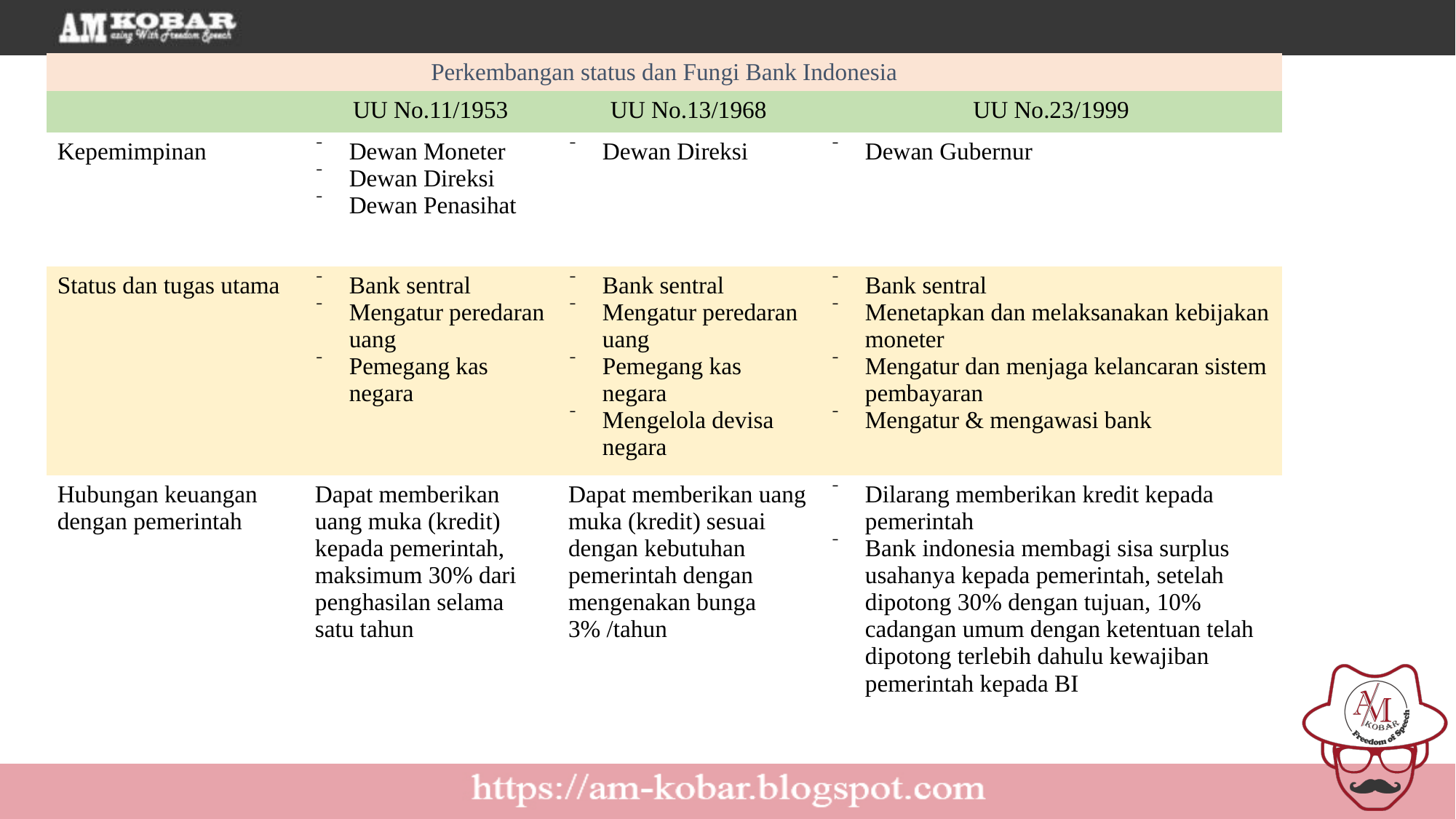

| Perkembangan status dan Fungi Bank Indonesia |  |  |  |
| --- | --- | --- | --- |
|  | UU No.11/1953 | UU No.13/1968 | UU No.23/1999 |
| Kepemimpinan | Dewan Moneter Dewan Direksi Dewan Penasihat | Dewan Direksi | Dewan Gubernur |
| Status dan tugas utama | Bank sentral Mengatur peredaran uang Pemegang kas negara | Bank sentral Mengatur peredaran uang Pemegang kas negara Mengelola devisa negara | Bank sentral Menetapkan dan melaksanakan kebijakan moneter Mengatur dan menjaga kelancaran sistem pembayaran Mengatur & mengawasi bank |
| Hubungan keuangan dengan pemerintah | Dapat memberikan uang muka (kredit) kepada pemerintah, maksimum 30% dari penghasilan selama satu tahun | Dapat memberikan uang muka (kredit) sesuai dengan kebutuhan pemerintah dengan mengenakan bunga 3% /tahun | Dilarang memberikan kredit kepada pemerintah Bank indonesia membagi sisa surplus usahanya kepada pemerintah, setelah dipotong 30% dengan tujuan, 10% cadangan umum dengan ketentuan telah dipotong terlebih dahulu kewajiban pemerintah kepada BI |